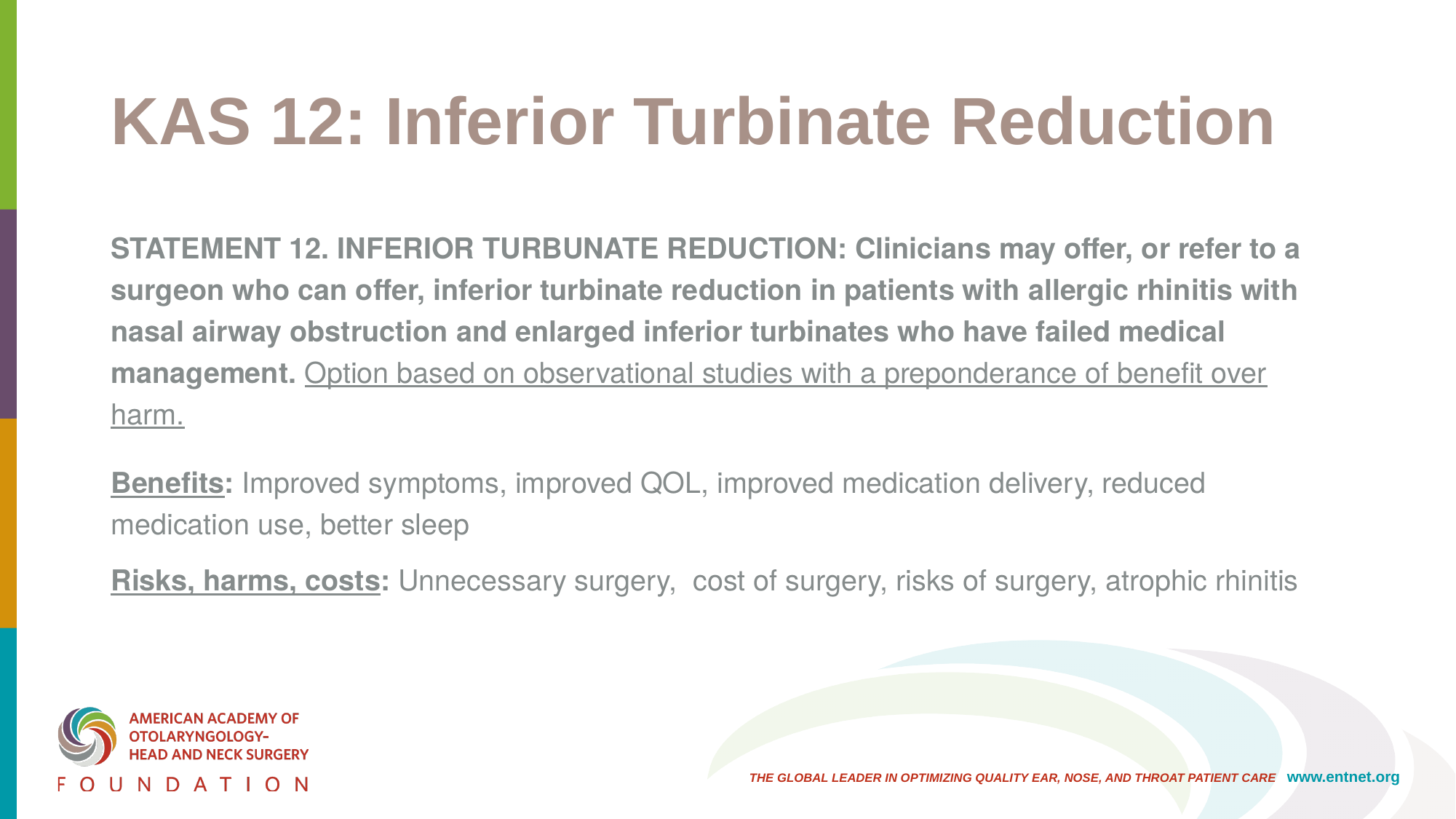

# KAS 12: Inferior Turbinate Reduction
STATEMENT 12. INFERIOR TURBUNATE REDUCTION: Clinicians may offer, or refer to a surgeon who can offer, inferior turbinate reduction in patients with allergic rhinitis with nasal airway obstruction and enlarged inferior turbinates who have failed medical management. Option based on observational studies with a preponderance of benefit over harm.
Benefits: Improved symptoms, improved QOL, improved medication delivery, reduced medication use, better sleep
Risks, harms, costs: Unnecessary surgery,  cost of surgery, risks of surgery, atrophic rhinitis